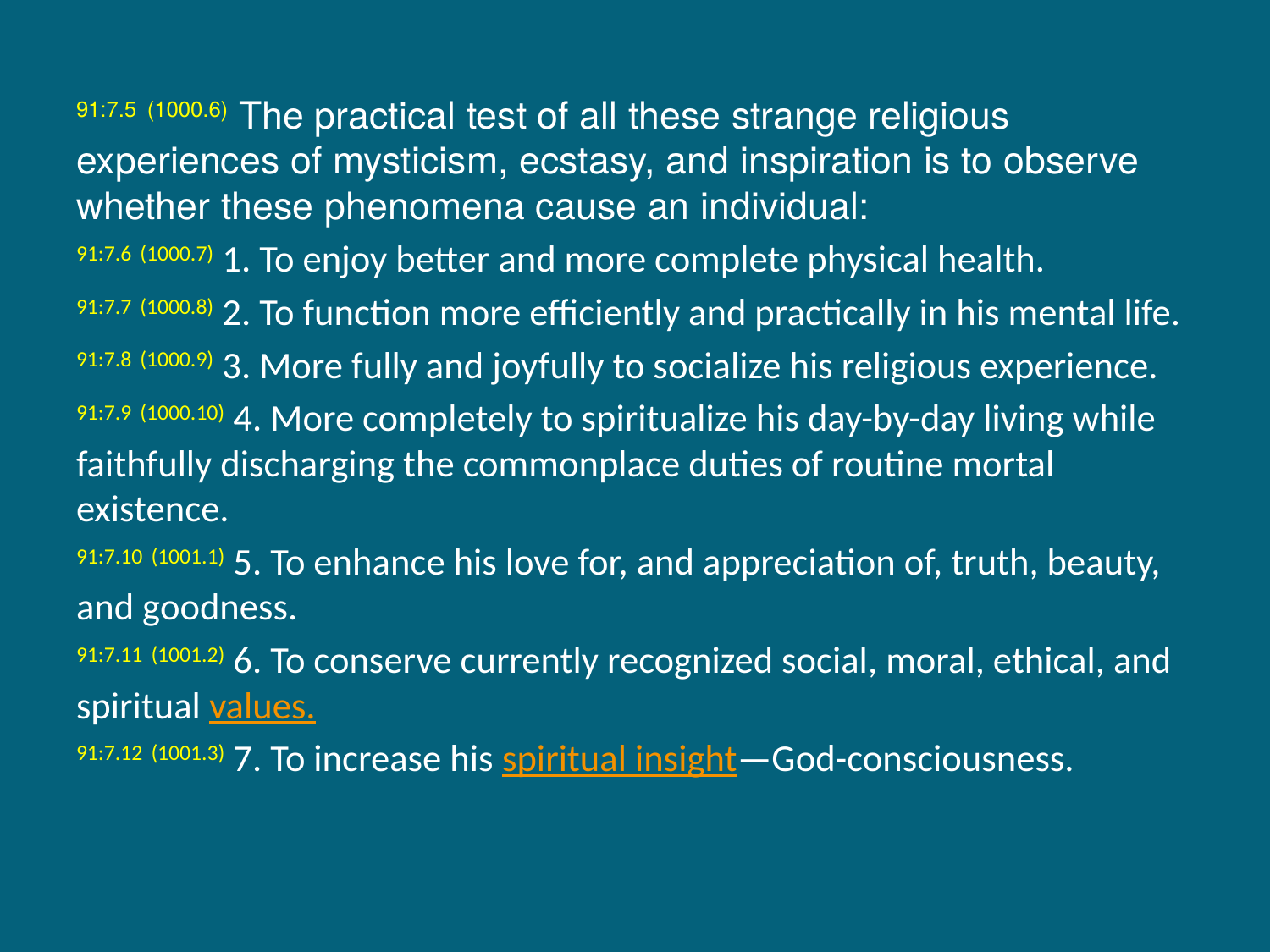

91:7.5 (1000.6) The practical test of all these strange religious experiences of mysticism, ecstasy, and inspiration is to observe whether these phenomena cause an individual:
91:7.6 (1000.7) 1. To enjoy better and more complete physical health.
91:7.7 (1000.8) 2. To function more efficiently and practically in his mental life.
91:7.8 (1000.9) 3. More fully and joyfully to socialize his religious experience.
91:7.9 (1000.10) 4. More completely to spiritualize his day-by-day living while faithfully discharging the commonplace duties of routine mortal existence.
91:7.10 (1001.1) 5. To enhance his love for, and appreciation of, truth, beauty, and goodness.
91:7.11 (1001.2) 6. To conserve currently recognized social, moral, ethical, and spiritual values.
91:7.12 (1001.3) 7. To increase his spiritual insight—God-consciousness.